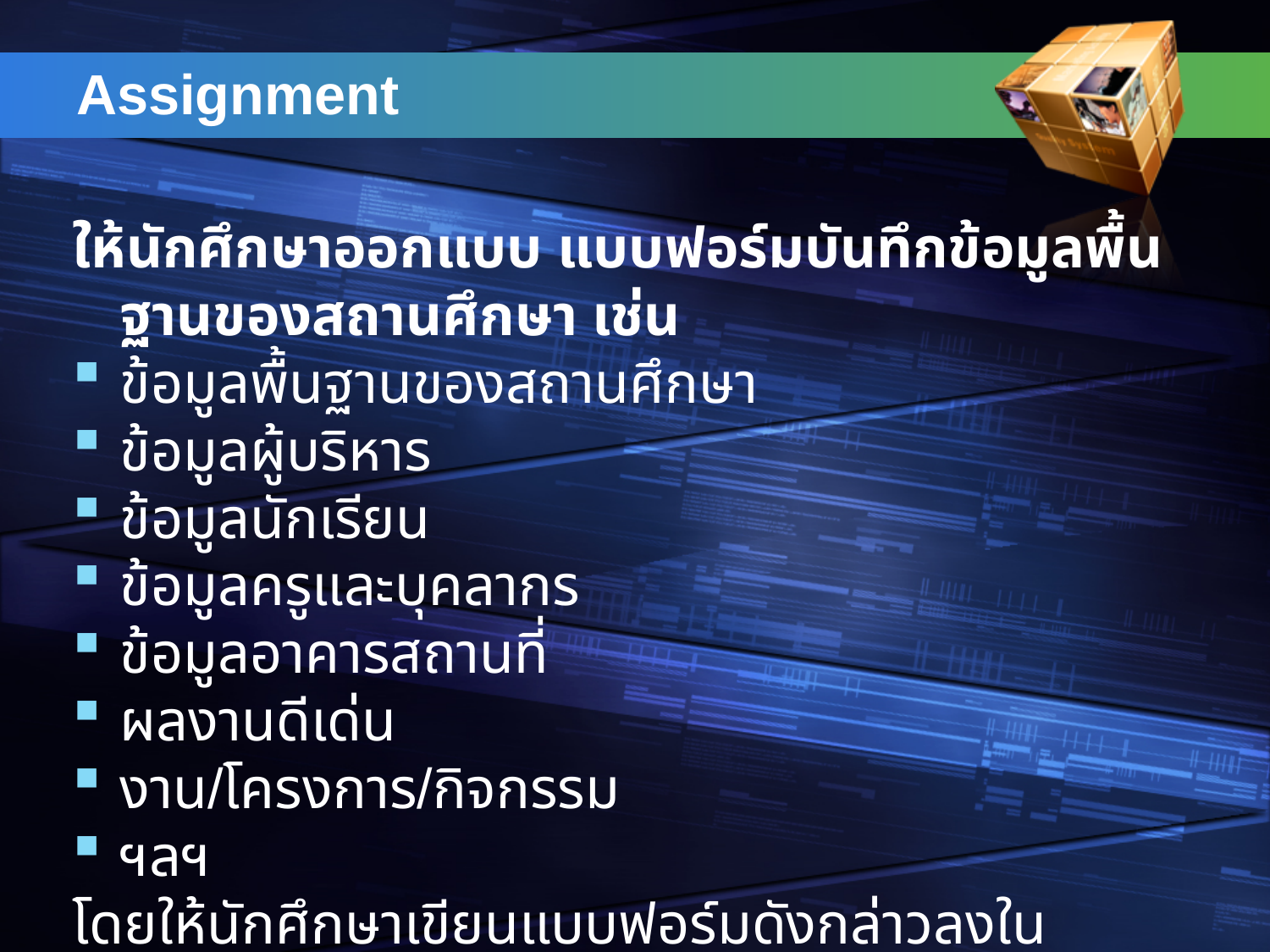

# Assignment
ให้นักศึกษาออกแบบ แบบฟอร์มบันทึกข้อมูลพื้นฐานของสถานศึกษา เช่น
ข้อมูลพื้นฐานของสถานศึกษา
ข้อมูลผู้บริหาร
ข้อมูลนักเรียน
ข้อมูลครูและบุคลากร
ข้อมูลอาคารสถานที่
ผลงานดีเด่น
งาน/โครงการ/กิจกรรม
ฯลฯ
โดยให้นักศึกษาเขียนแบบฟอร์มดังกล่าวลงในกระดาษ A4